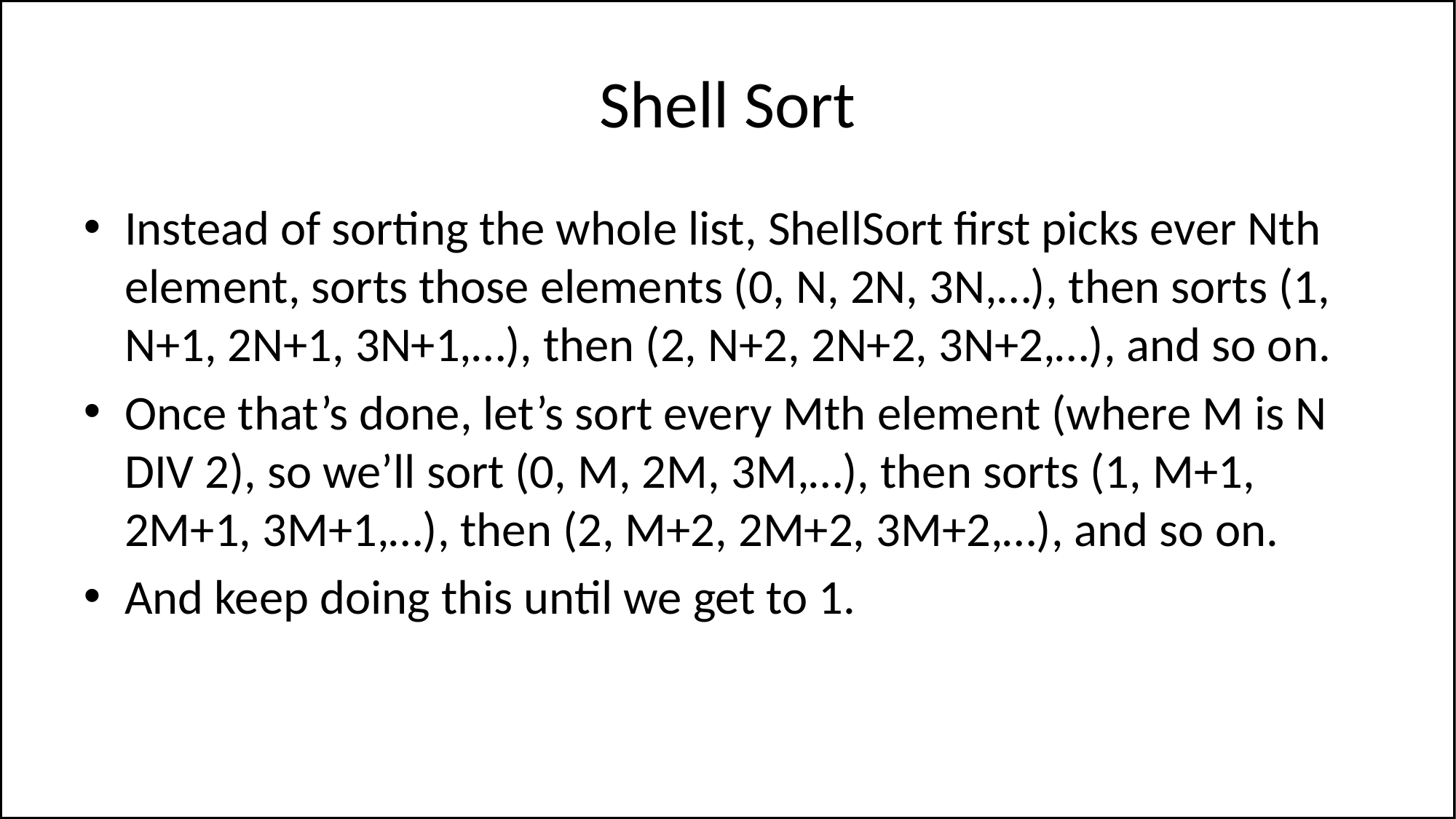

# Shell Sort
Instead of sorting the whole list, ShellSort first picks ever Nth element, sorts those elements (0, N, 2N, 3N,…), then sorts (1, N+1, 2N+1, 3N+1,…), then (2, N+2, 2N+2, 3N+2,…), and so on.
Once that’s done, let’s sort every Mth element (where M is N DIV 2), so we’ll sort (0, M, 2M, 3M,…), then sorts (1, M+1, 2M+1, 3M+1,…), then (2, M+2, 2M+2, 3M+2,…), and so on.
And keep doing this until we get to 1.